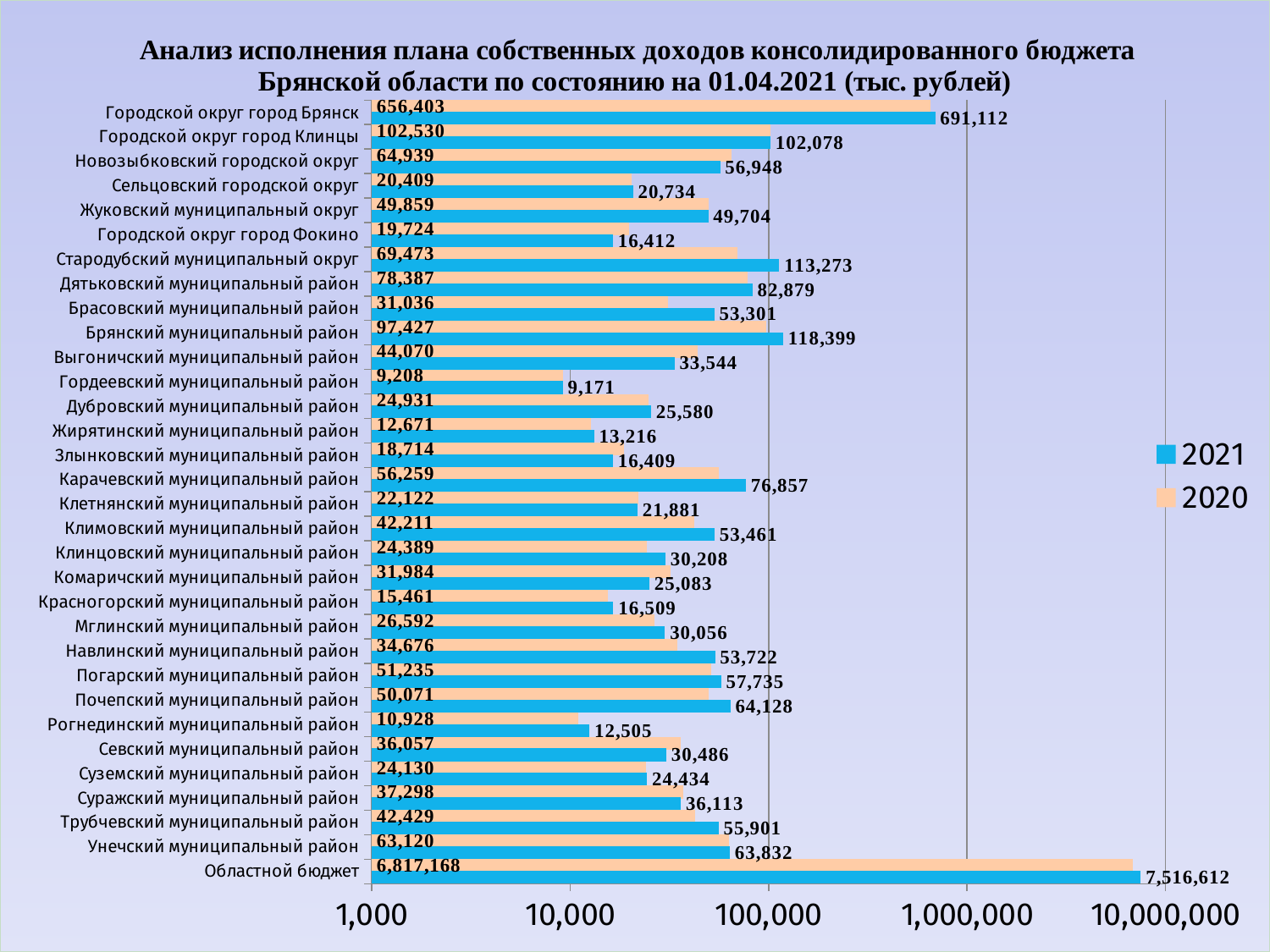

### Chart:  Анализ исполнения плана собственных доходов консолидированного бюджета Брянской области по состоянию на 01.04.2021 (тыс. рублей)

| Category | 2020 | 2021 |
|---|---|---|
| Городской округ город Брянск | 656402.7356 | 691112.32248 |
| Городской округ город Клинцы | 102530.00395999999 | 102078.23163 |
| Новозыбковский городской округ | 64938.82197 | 56947.87429 |
| Сельцовский городской округ | 20408.712 | 20734.38925 |
| Жуковский муниципальный округ | 49859.11338 | 49704.43284 |
| Городской округ город Фокино | 19723.70389 | 16411.968109999998 |
| Стародубский муниципальный округ | 69472.88704999999 | 113272.83347 |
| Дятьковский муниципальный район | 78386.85825 | 82879.24147 |
| Брасовский муниципальный район | 31036.407629999998 | 53300.86235 |
| Брянский муниципальный район | 97426.98236 | 118398.62783 |
| Выгоничский муниципальный район | 44070.04361 | 33544.22903 |
| Гордеевский муниципальный район | 9207.800019999999 | 9171.49744 |
| Дубровский муниципальный район | 24930.98904 | 25580.19205 |
| Жирятинский муниципальный район | 12670.904050000001 | 13215.751699999999 |
| Злынковский муниципальный район | 18713.71511 | 16409.41663 |
| Карачевский муниципальный район | 56259.06176 | 76857.40167 |
| Клетнянский муниципальный район | 22122.47216 | 21881.29409 |
| Климовский муниципальный район | 42210.51422999999 | 53461.45528 |
| Клинцовский муниципальный район | 24389.41608 | 30208.026530000003 |
| Комаричский муниципальный район | 31983.89868 | 25083.37127 |
| Красногорский муниципальный район | 15461.01274 | 16509.46238 |
| Мглинский муниципальный район | 26592.24929 | 30055.79915 |
| Навлинский муниципальный район | 34675.97481 | 53722.30892 |
| Погарский муниципальный район | 51235.21779 | 57735.20041 |
| Почепский муниципальный район | 50070.64532 | 64128.21478 |
| Рогнединский муниципальный район | 10927.59273 | 12505.25855 |
| Севский муниципальный район | 36056.592280000004 | 30485.58591 |
| Суземский муниципальный район | 24129.54198 | 24434.31534 |
| Суражский муниципальный район | 37298.23671 | 36113.43373 |
| Трубчевский муниципальный район | 42428.99598 | 55900.944670000004 |
| Унечский муниципальный район | 63119.78872 | 63832.22518 |
| Областной бюджет | 6817168.25697 | 7516611.93039 |